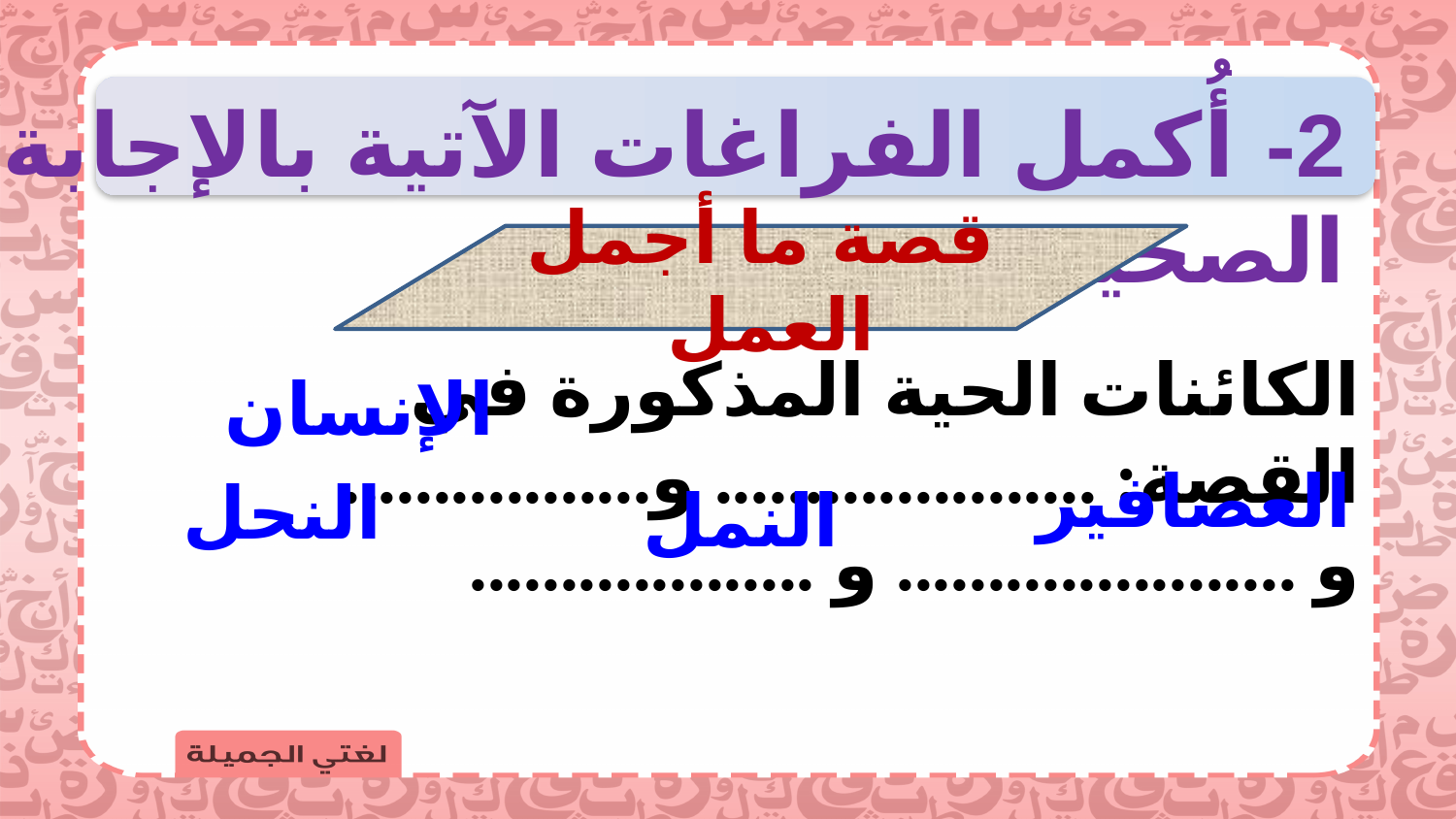

2- أُكمل الفراغات الآتية بالإجابة الصحيحة:
قصة ما أجمل العمل
الإنسان
الكائنات الحية المذكورة في القصة: ..................... و................. و ...................... و ...................
العصافير
النحل
النمل